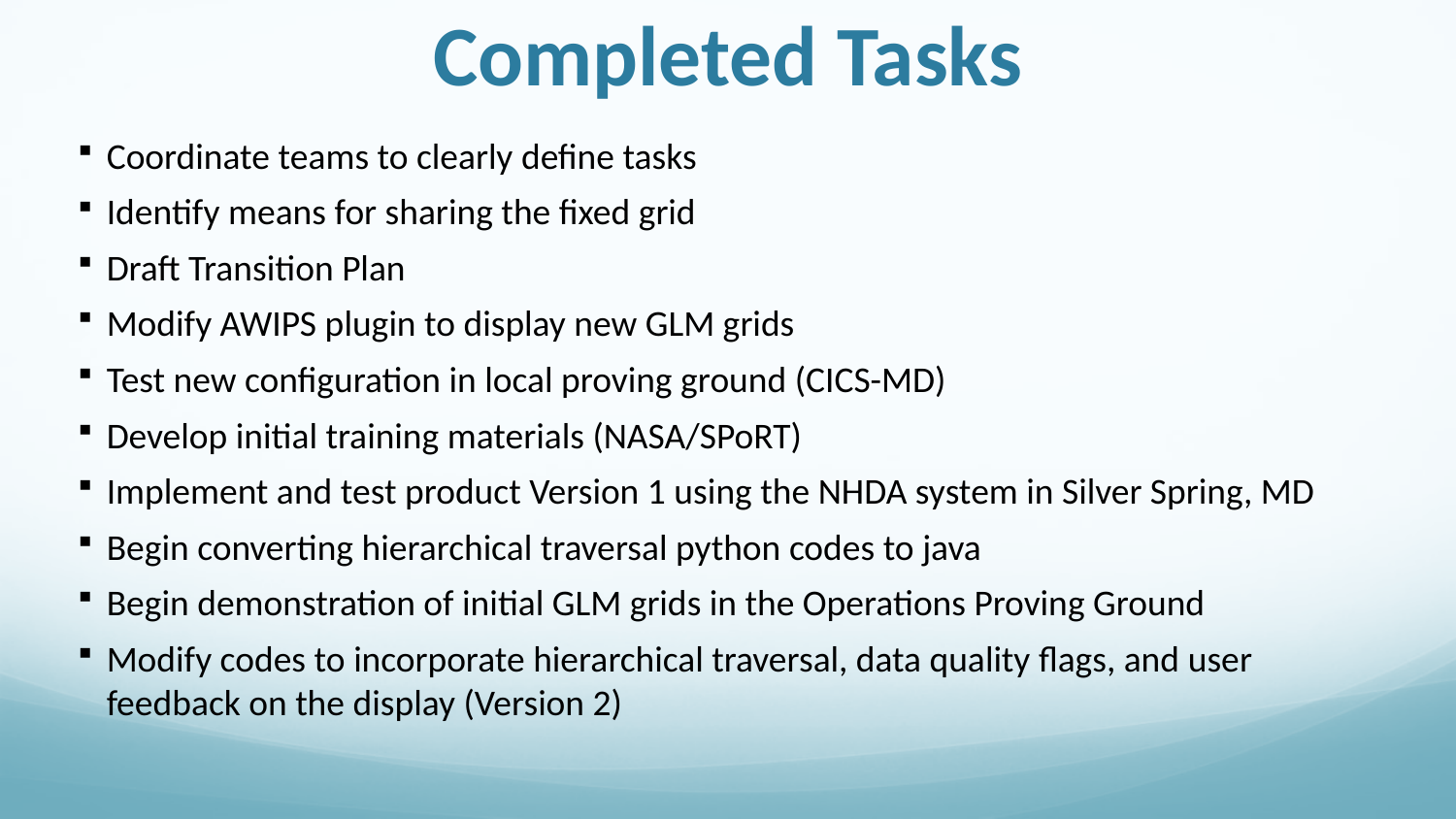

# Completed Tasks
Coordinate teams to clearly define tasks
Identify means for sharing the fixed grid
Draft Transition Plan
Modify AWIPS plugin to display new GLM grids
Test new configuration in local proving ground (CICS-MD)
Develop initial training materials (NASA/SPoRT)
Implement and test product Version 1 using the NHDA system in Silver Spring, MD
Begin converting hierarchical traversal python codes to java
Begin demonstration of initial GLM grids in the Operations Proving Ground
Modify codes to incorporate hierarchical traversal, data quality flags, and user feedback on the display (Version 2)